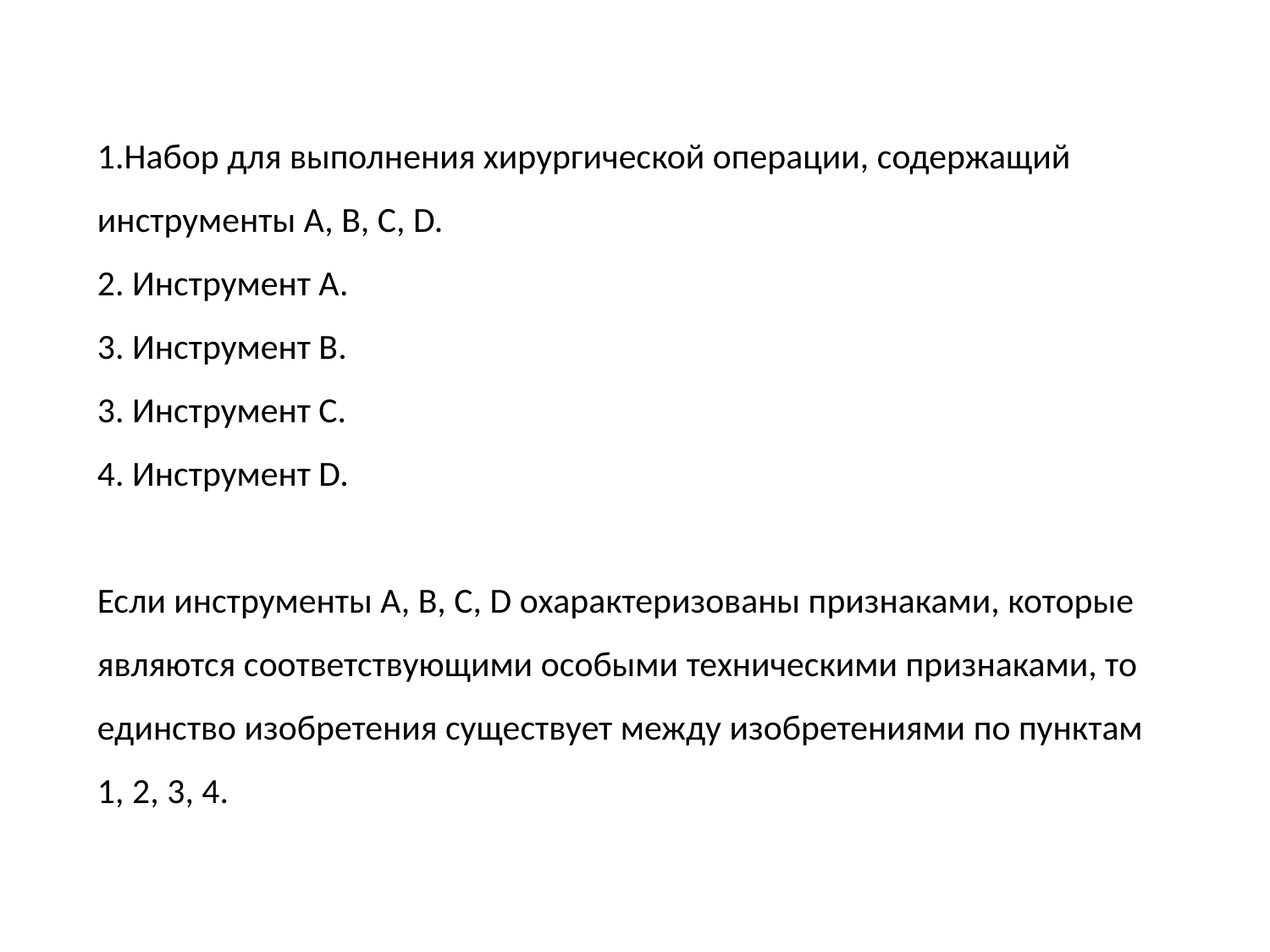

1.Набор для выполнения хирургической операции, содержащий инструменты А, В, С, D.
2. Инструмент А.
3. Инструмент В.
3. Инструмент С.
4. Инструмент D.

Если инструменты А, В, С, D охарактеризованы признаками, которые являются соответствующими особыми техническими признаками, то единство изобретения существует между изобретениями по пунктам 1, 2, 3, 4.